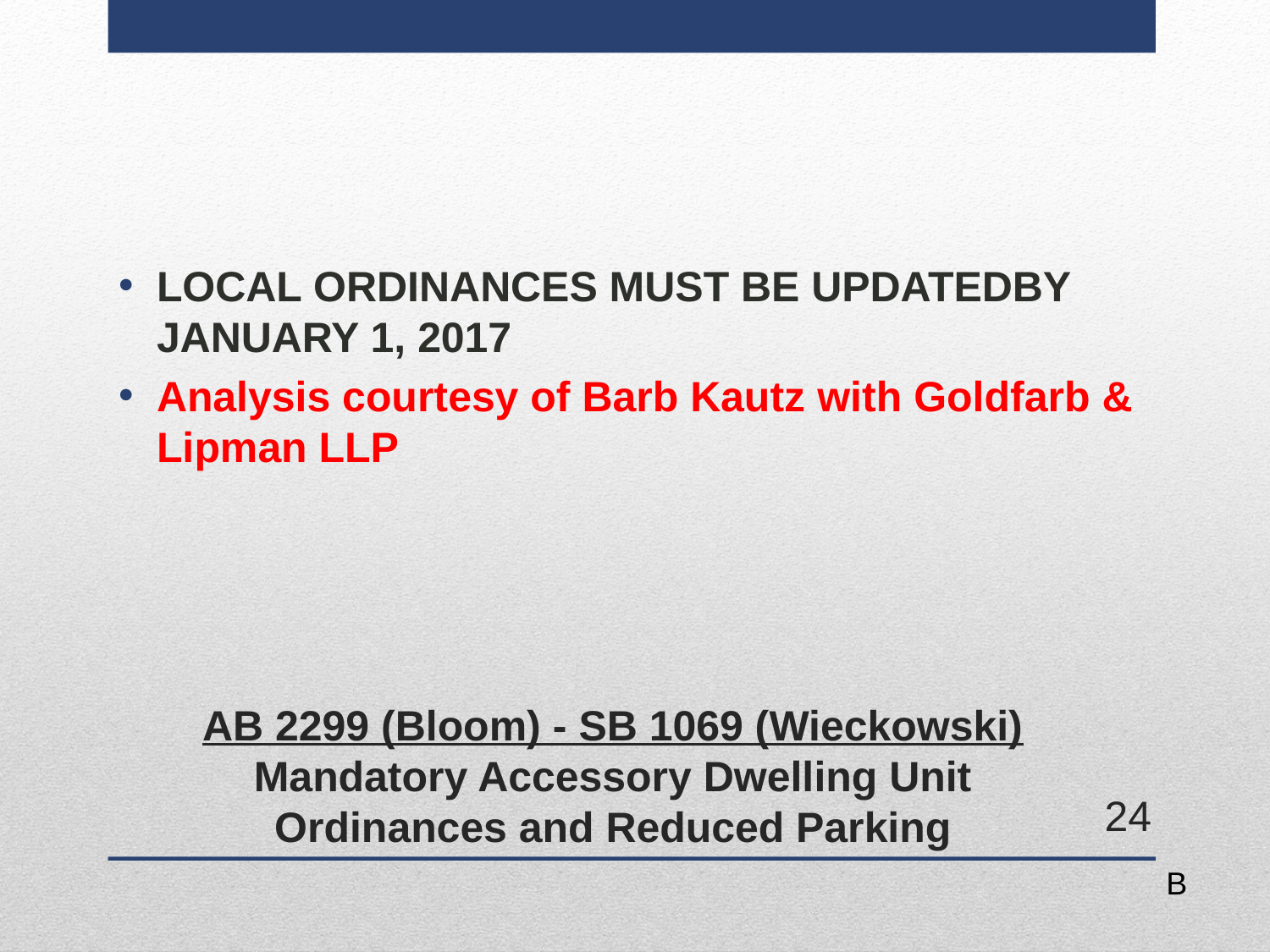

LOCAL ORDINANCES MUST BE UPDATED BY JANUARY 1, 2017
Analysis courtesy of Barb Kautz with Goldfarb & Lipman LLP
# AB 2299 (Bloom) - SB 1069 (Wieckowski) Mandatory Accessory Dwelling Unit Ordinances and Reduced Parking
24
B